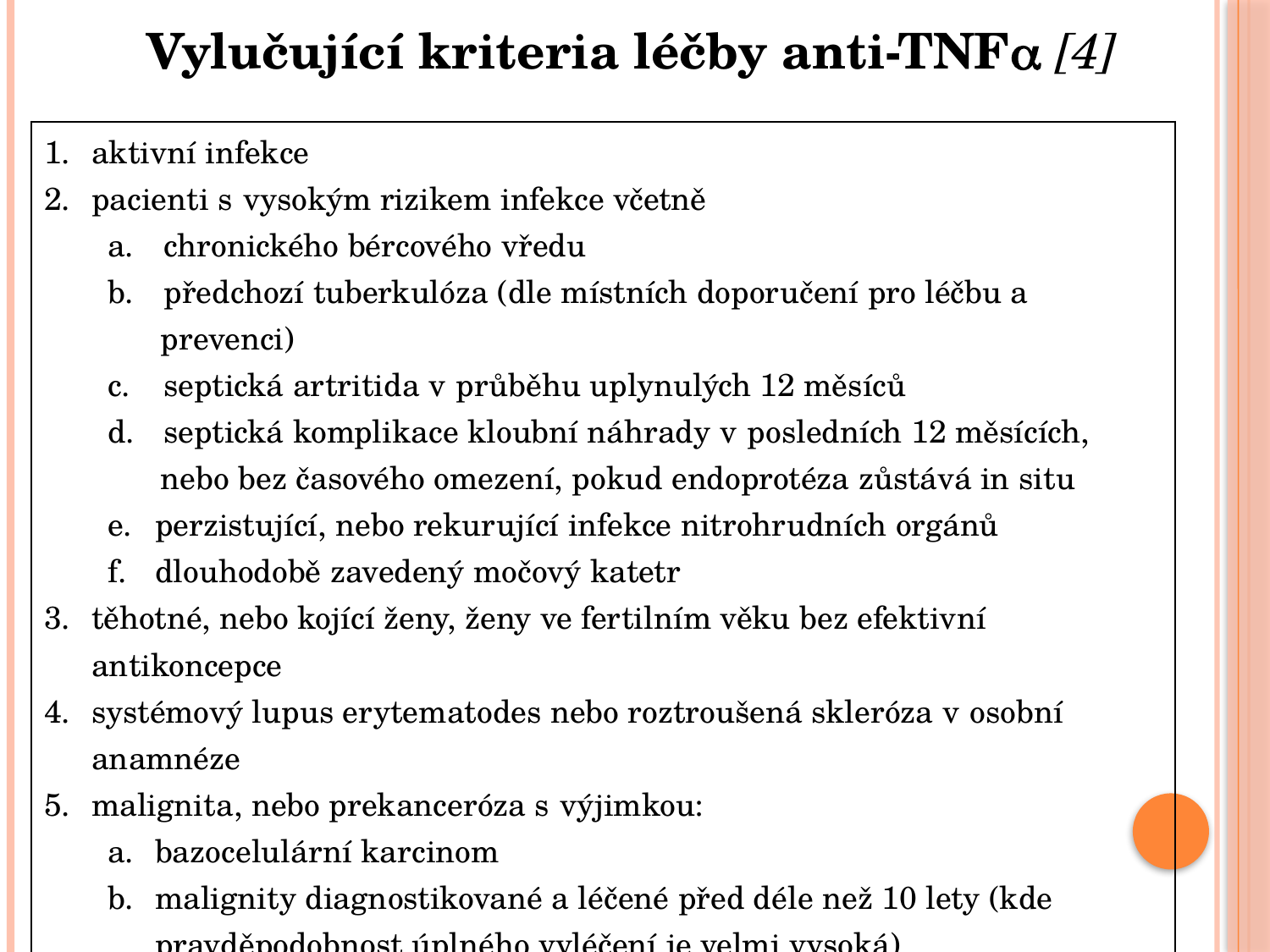

Vylučující kriteria léčby anti-TNFα [4]
| aktivní infekce pacienti s vysokým rizikem infekce včetně chronického bércového vředu předchozí tuberkulóza (dle místních doporučení pro léčbu a prevenci) septická artritida v průběhu uplynulých 12 měsíců septická komplikace kloubní náhrady v posledních 12 měsících, nebo bez časového omezení, pokud endoprotéza zůstává in situ perzistující, nebo rekurující infekce nitrohrudních orgánů dlouhodobě zavedený močový katetr těhotné, nebo kojící ženy, ženy ve fertilním věku bez efektivní antikoncepce systémový lupus erytematodes nebo roztroušená skleróza v osobní anamnéze malignita, nebo prekanceróza s výjimkou: bazocelulární karcinom malignity diagnostikované a léčené před déle než 10 lety (kde pravděpodobnost úplného vyléčení je velmi vysoká) přítomnost radiologického terminálního stadia definovaného jako obraz “bambusové páteře”. |
| --- |